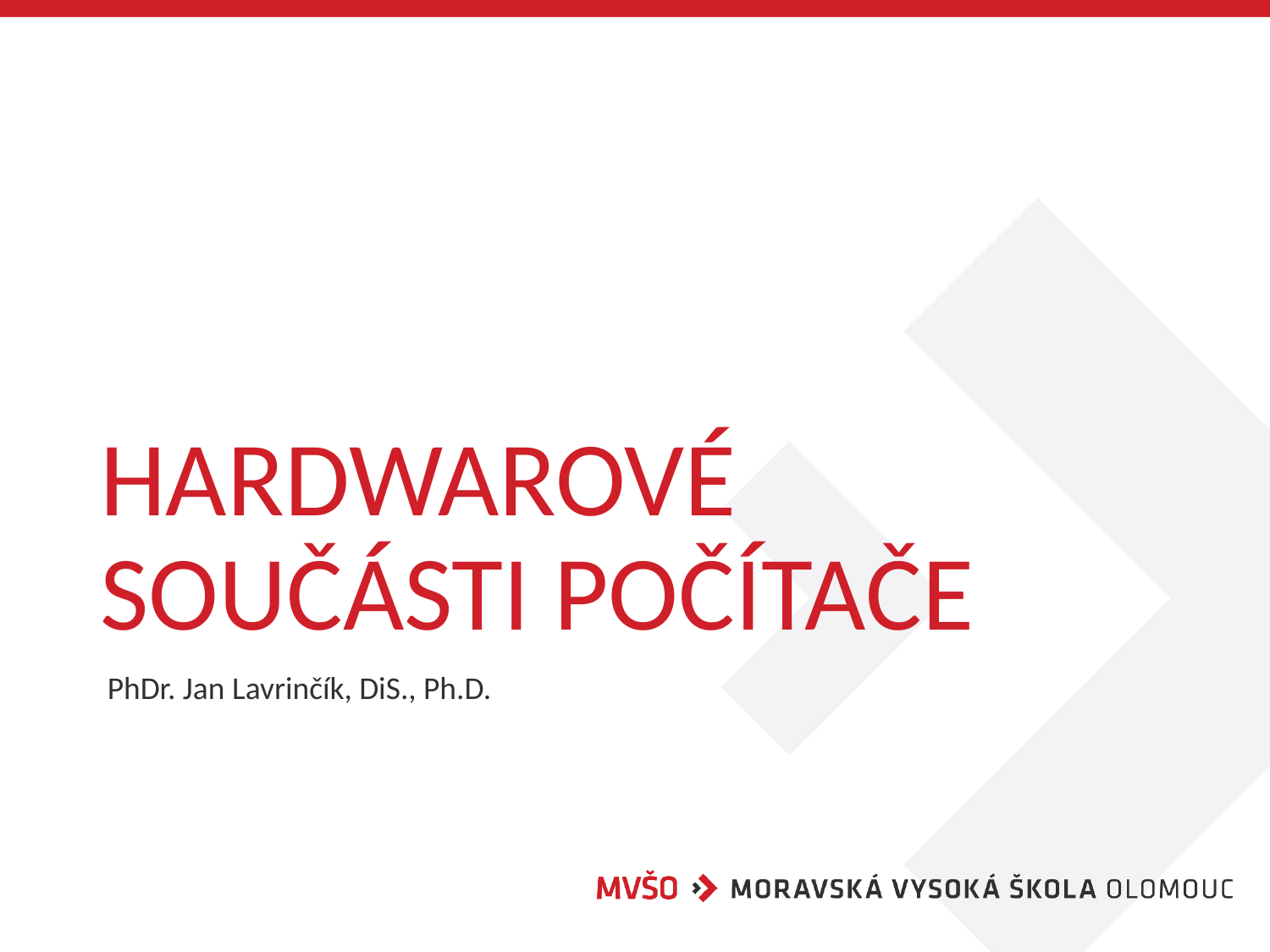

# HARDWAROVÉ SOUČÁSTI POČÍTAČE
PhDr. Jan Lavrinčík, DiS., Ph.D.